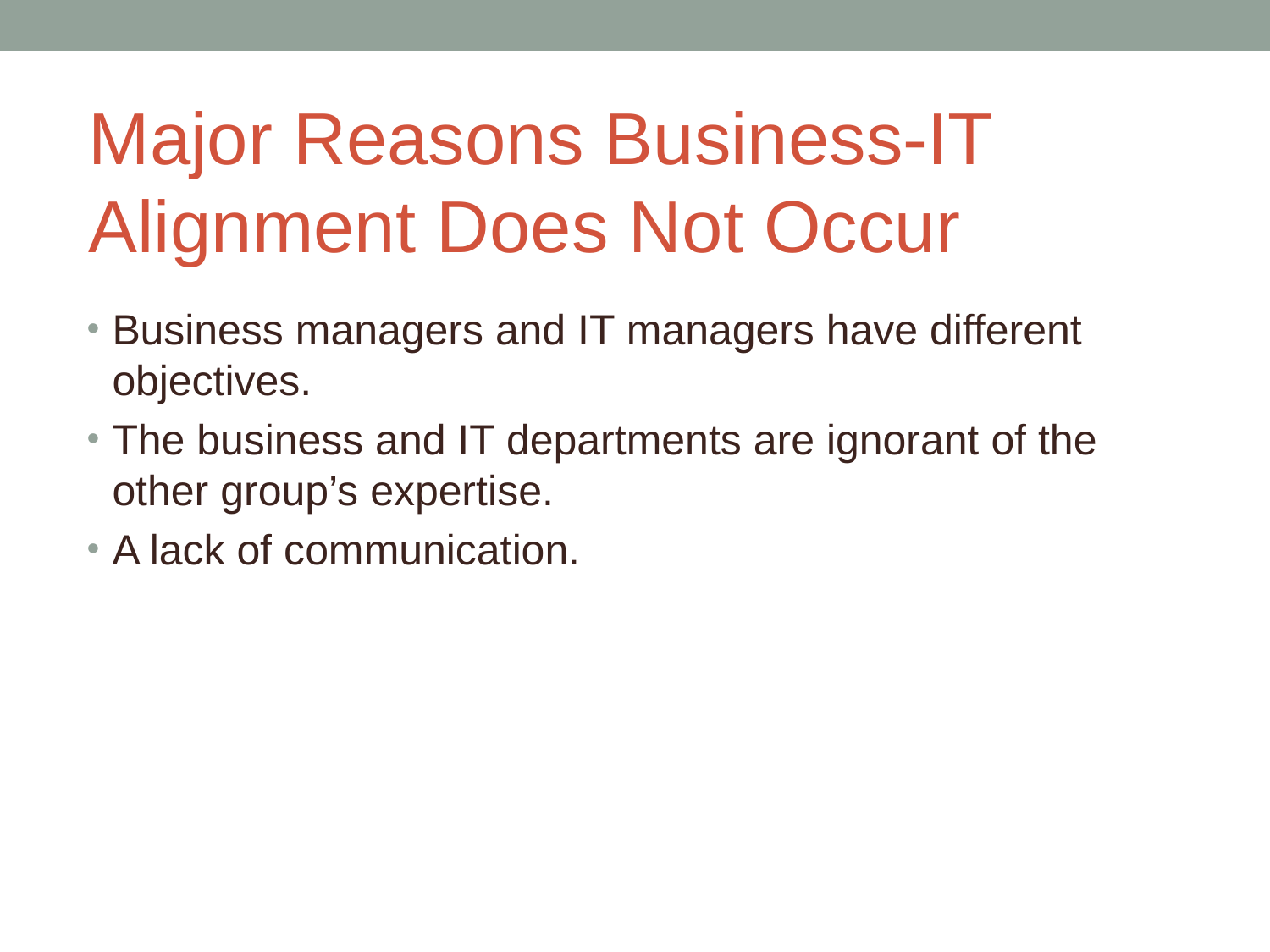

Major Reasons Business-IT Alignment Does Not Occur
Business managers and IT managers have different objectives.
The business and IT departments are ignorant of the other group’s expertise.
A lack of communication.